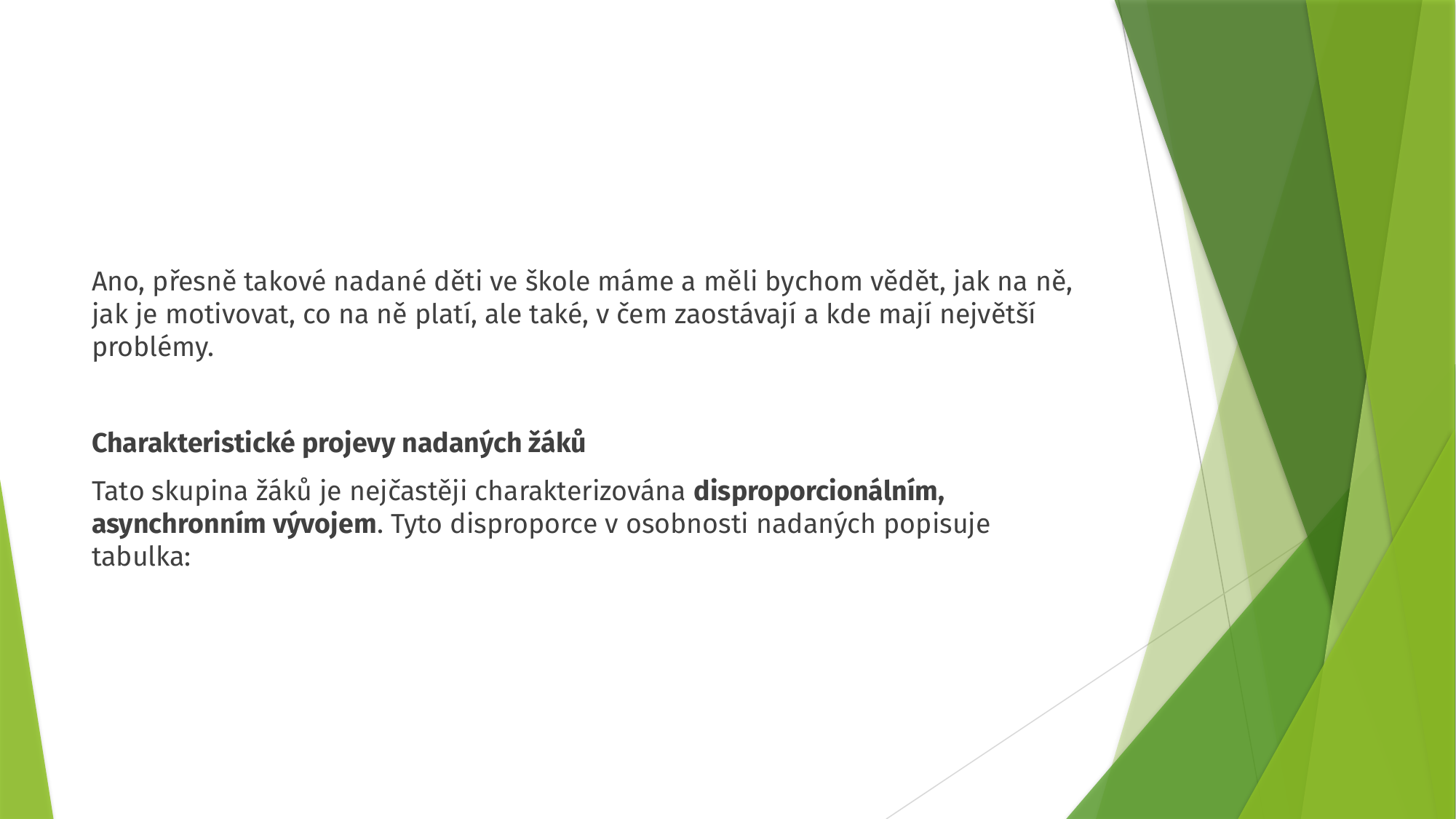

#
Ano, přesně takové nadané děti ve škole máme a měli bychom vědět, jak na ně, jak je motivovat, co na ně platí, ale také, v čem zaostávají a kde mají největší problémy.

Charakteristické projevy nadaných žáků
Tato skupina žáků je nejčastěji charakterizována disproporcionálním, asynchronním vývojem. Tyto disproporce v osobnosti nadaných popisuje tabulka: